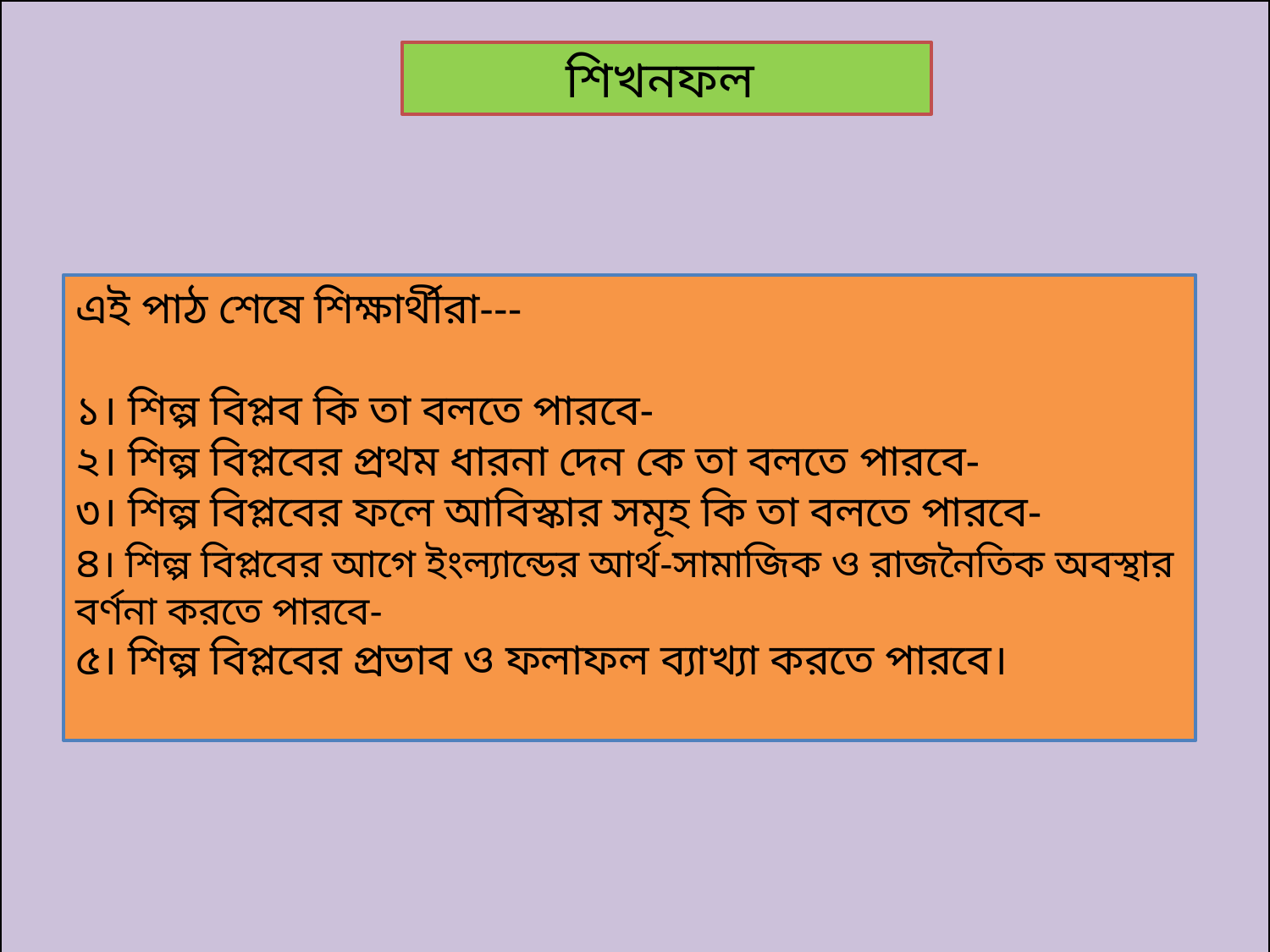

শিখনফল
এই পাঠ শেষে শিক্ষার্থীরা---

১। শিল্প বিপ্লব কি তা বলতে পারবে-
২। শিল্প বিপ্লবের প্রথম ধারনা দেন কে তা বলতে পারবে-
৩। শিল্প বিপ্লবের ফলে আবিস্কার সমূহ কি তা বলতে পারবে-
৪। শিল্প বিপ্লবের আগে ইংল্যান্ডের আর্থ-সামাজিক ও রাজনৈতিক অবস্থার বর্ণনা করতে পারবে-
৫। শিল্প বিপ্লবের প্রভাব ও ফলাফল ব্যাখ্যা করতে পারবে।